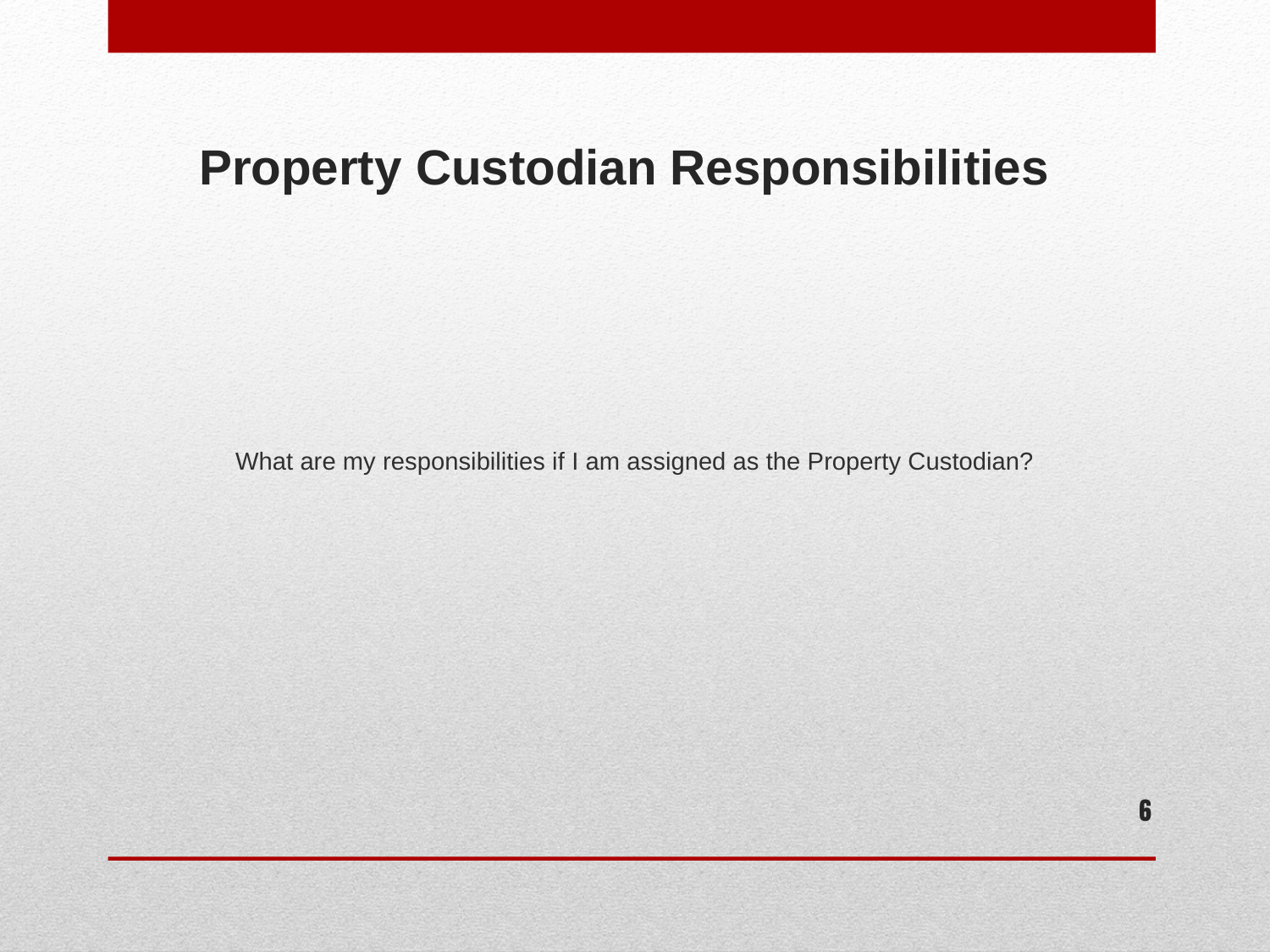

# Property Custodian Responsibilities
What are my responsibilities if I am assigned as the Property Custodian?
6